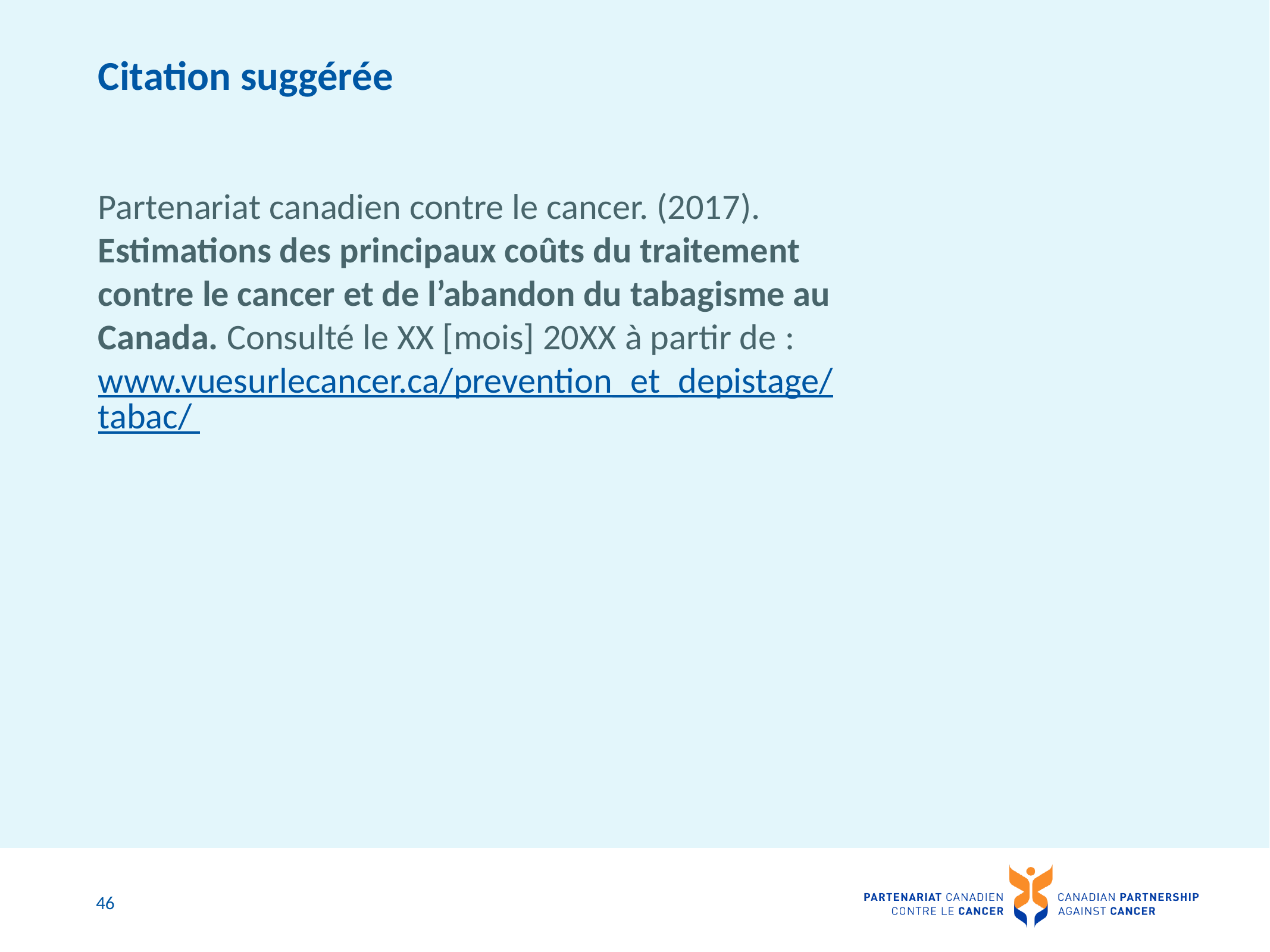

# Citation suggérée
Partenariat canadien contre le cancer. (2017). Estimations des principaux coûts du traitement contre le cancer et de l’abandon du tabagisme au Canada. Consulté le XX [mois] 20XX à partir de : www.vuesurlecancer.ca/prevention_et_depistage/tabac/
46